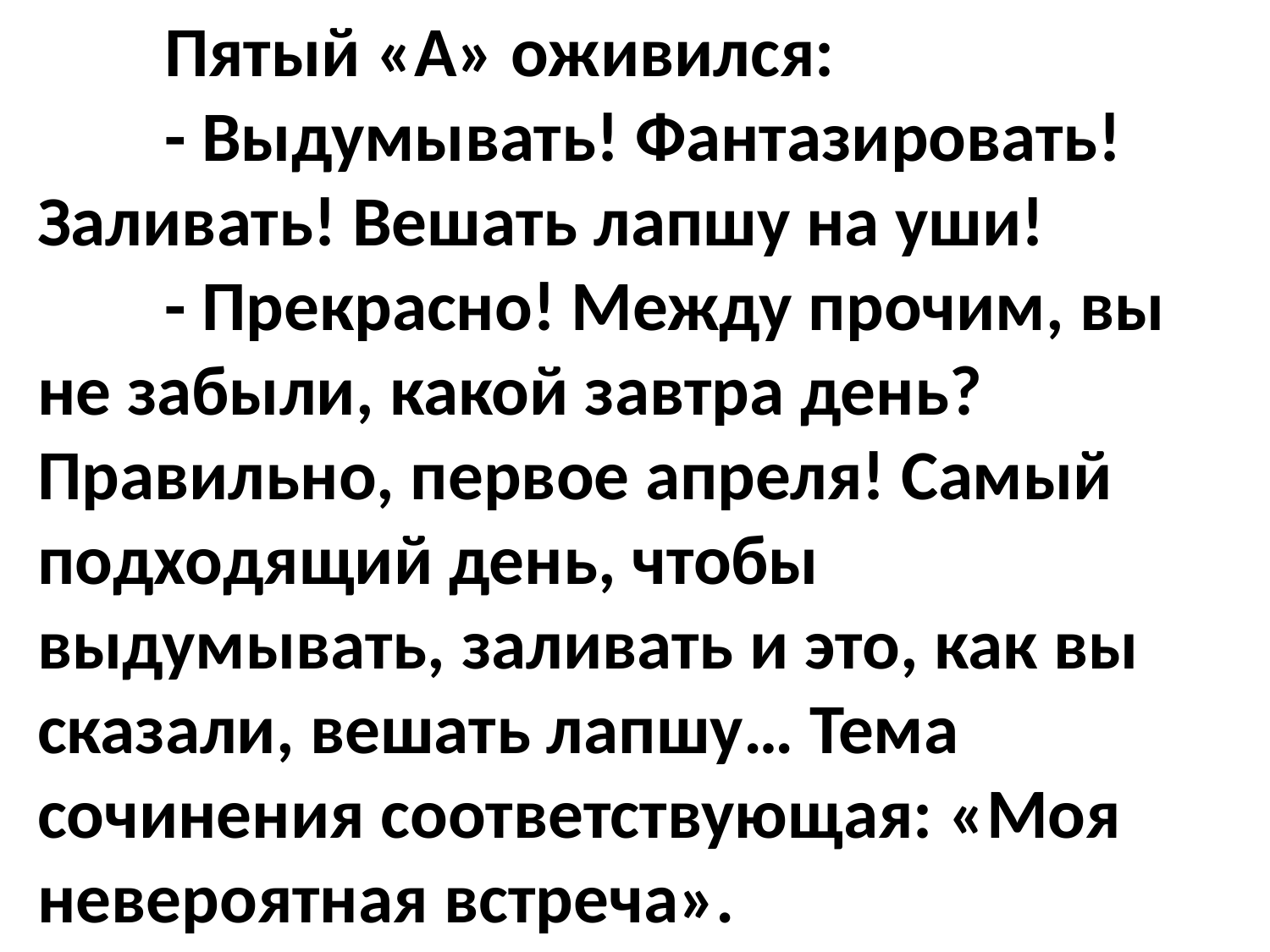

Пятый «А» оживился:
	- Выдумывать! Фантазировать! Заливать! Вешать лапшу на уши!
	- Прекрасно! Между прочим, вы не забыли, какой завтра день? Правильно, первое апреля! Самый подходящий день, чтобы выдумывать, заливать и это, как вы сказали, вешать лапшу… Тема сочинения соответствующая: «Моя невероятная встреча».